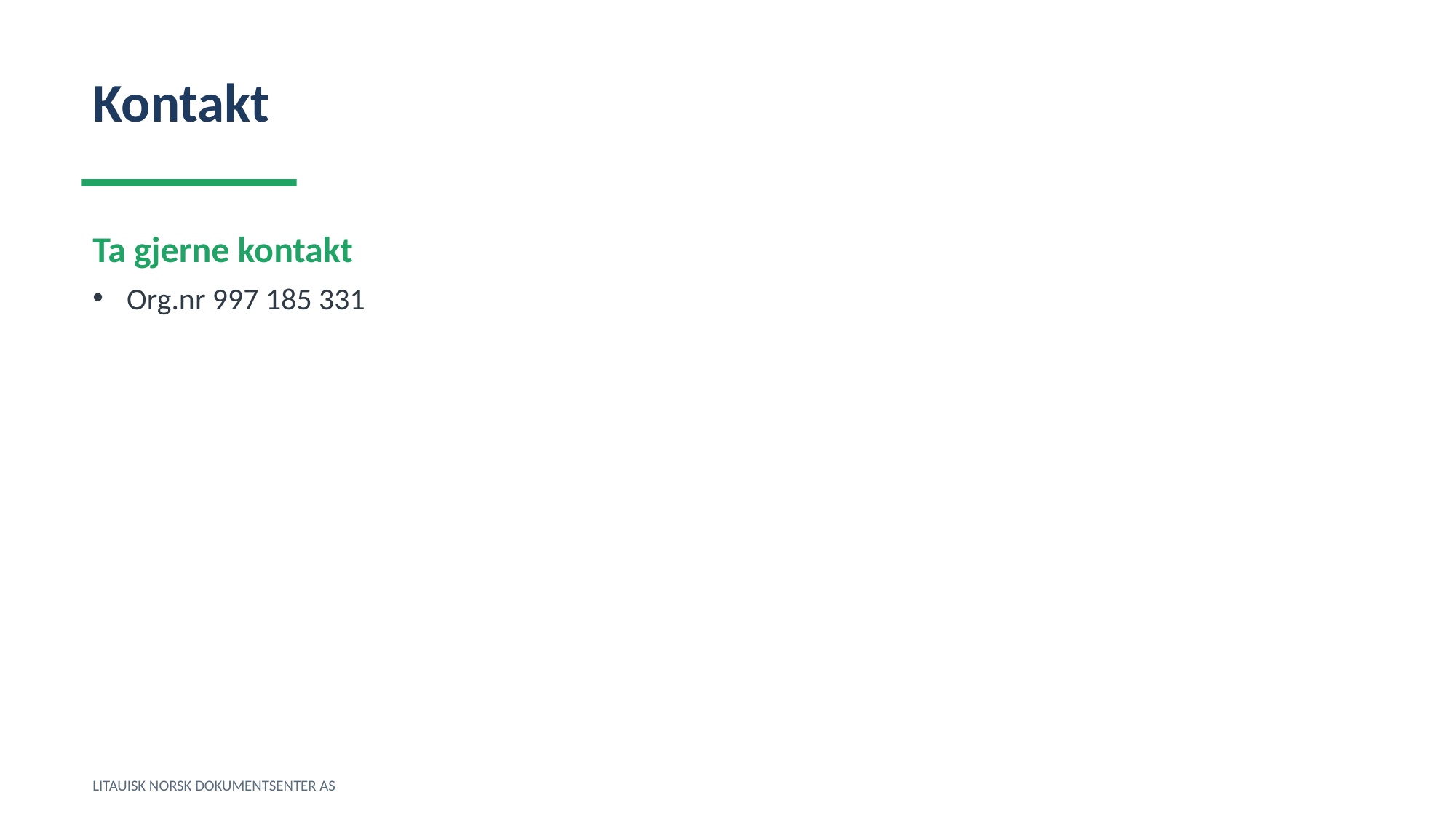

Kontakt

Ta gjerne kontakt
Org.nr 997 185 331
LITAUISK NORSK DOKUMENTSENTER AS